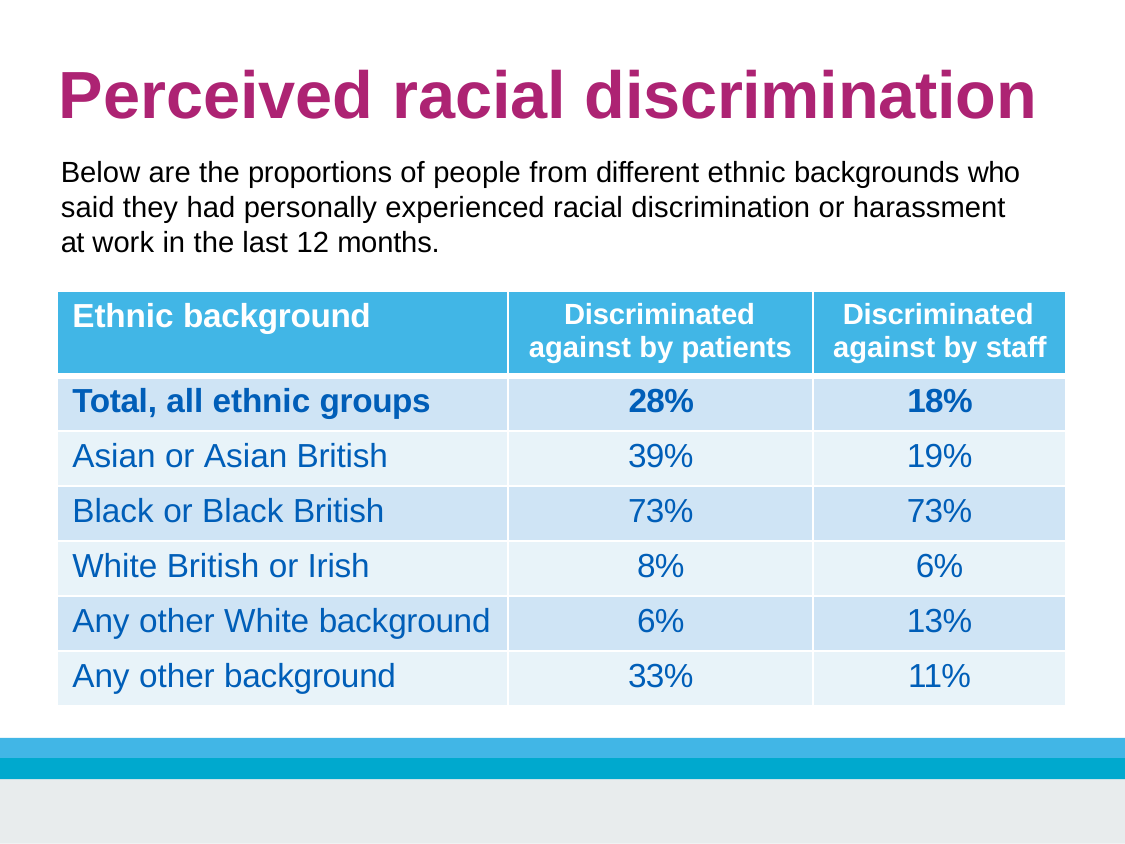

# Perceived racial discrimination
Below are the proportions of people from different ethnic backgrounds who said they had personally experienced racial discrimination or harassment at work in the last 12 months.
| Ethnic background | Discriminated against by patients | Discriminated against by staff |
| --- | --- | --- |
| Total, all ethnic groups | 28% | 18% |
| Asian or Asian British | 39% | 19% |
| Black or Black British | 73% | 73% |
| White British or Irish | 8% | 6% |
| Any other White background | 6% | 13% |
| Any other background | 33% | 11% |